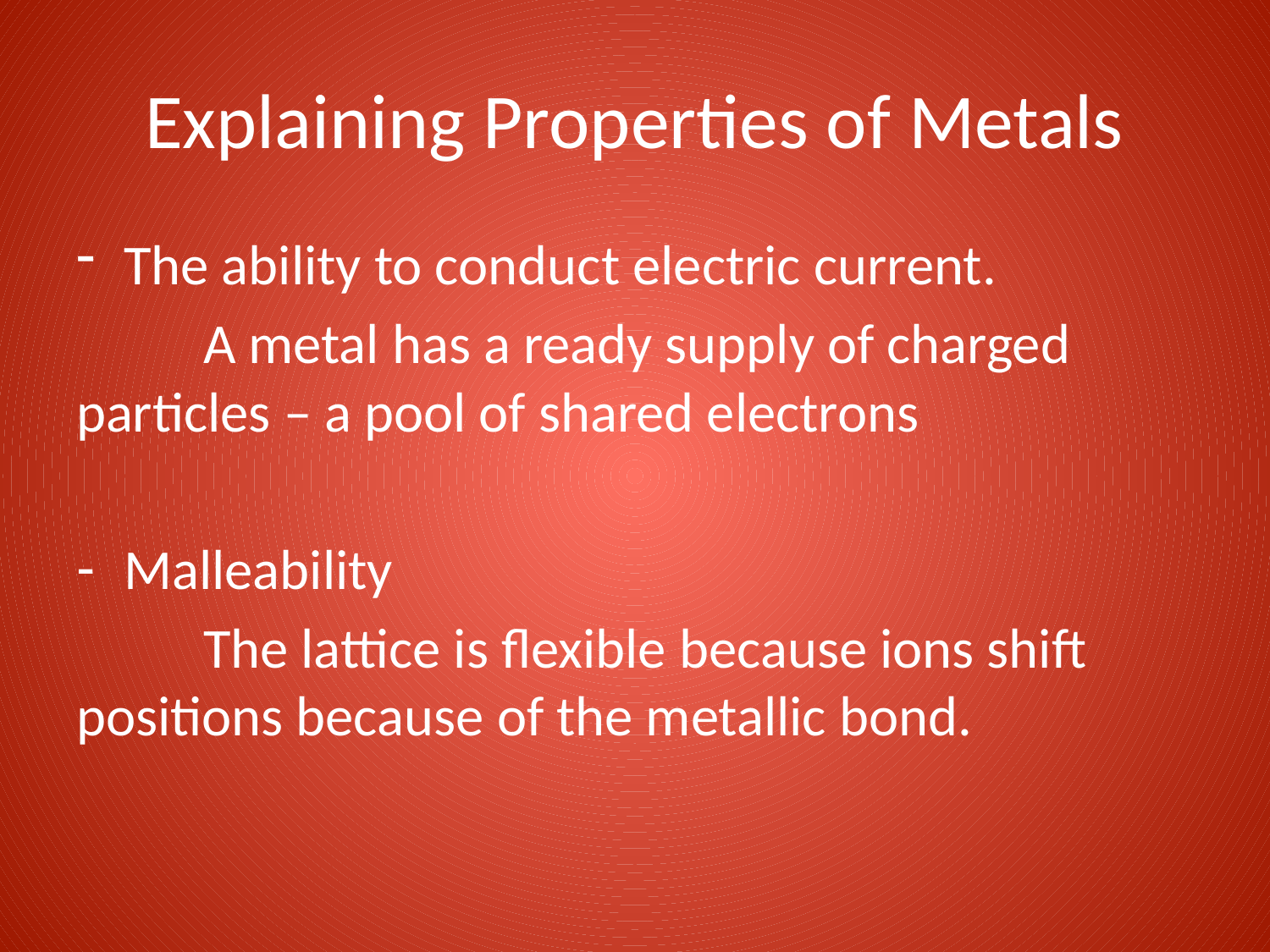

# Explaining Properties of Metals
The ability to conduct electric current.
	A metal has a ready supply of charged particles – a pool of shared electrons

Malleability
	The lattice is flexible because ions shift positions because of the metallic bond.